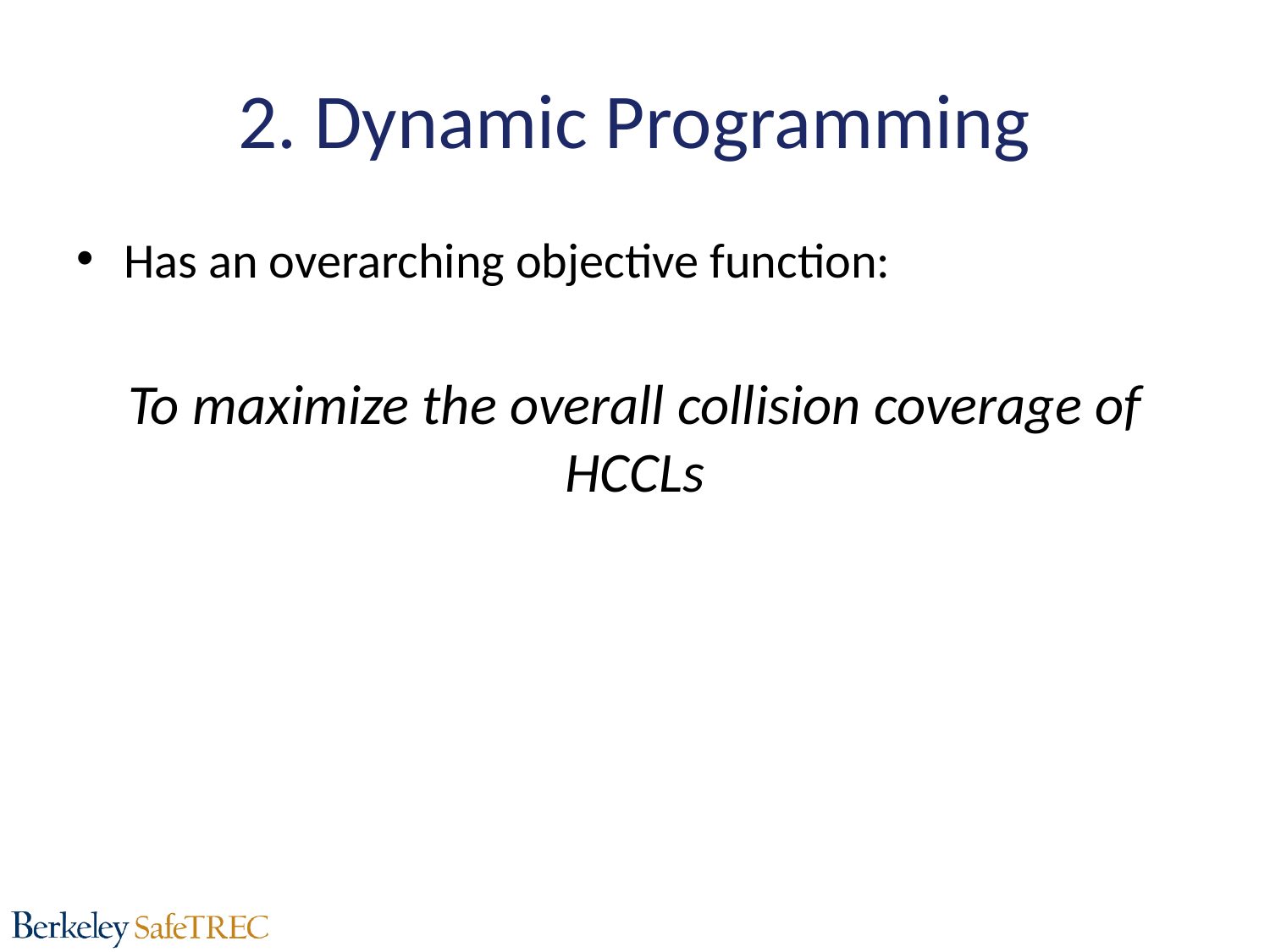

# 2. Dynamic Programming
Has an overarching objective function:

To maximize the overall collision coverage of HCCLs